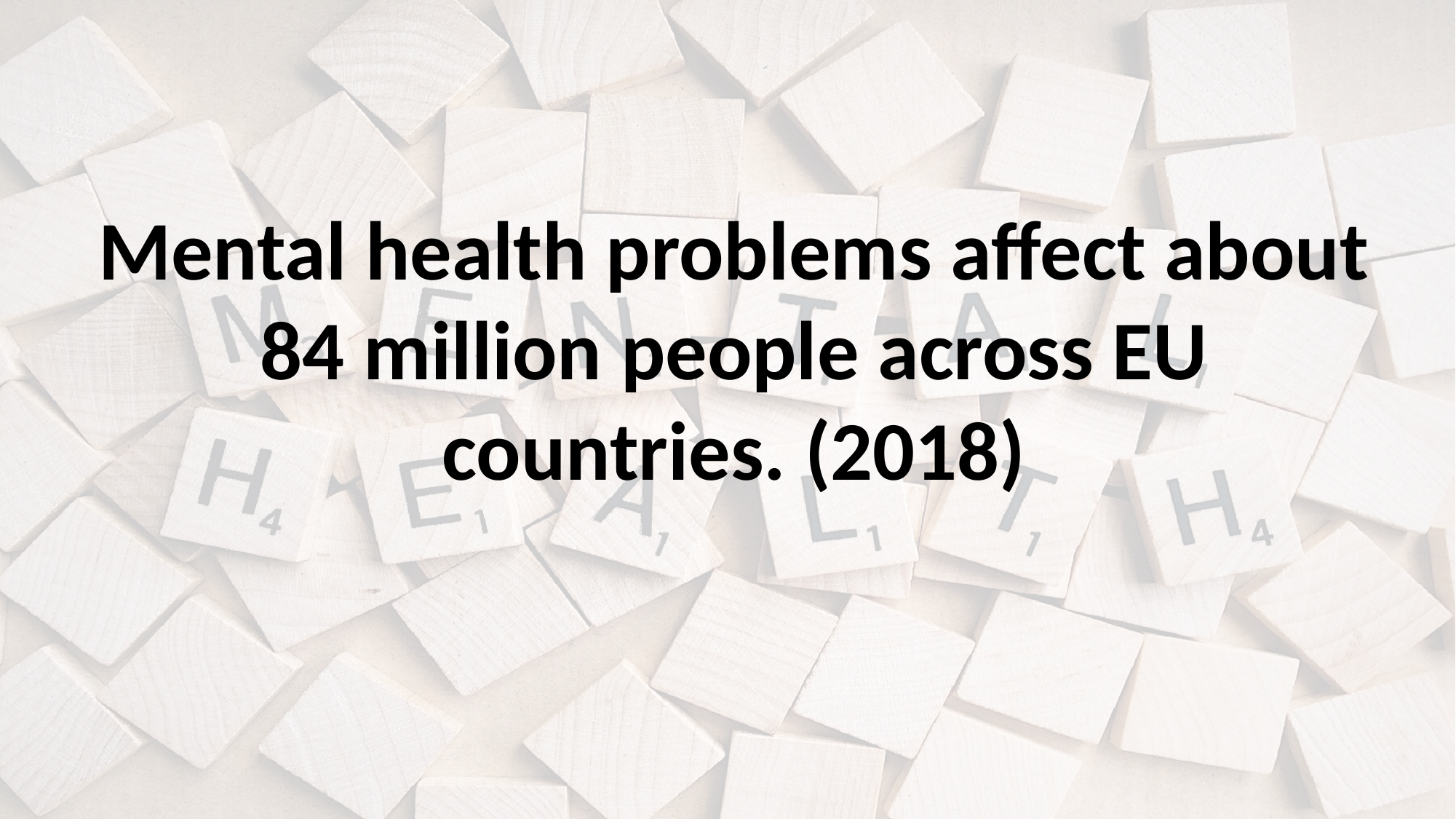

#
Mental health problems affect about 84 million people across EU countries. (2018)